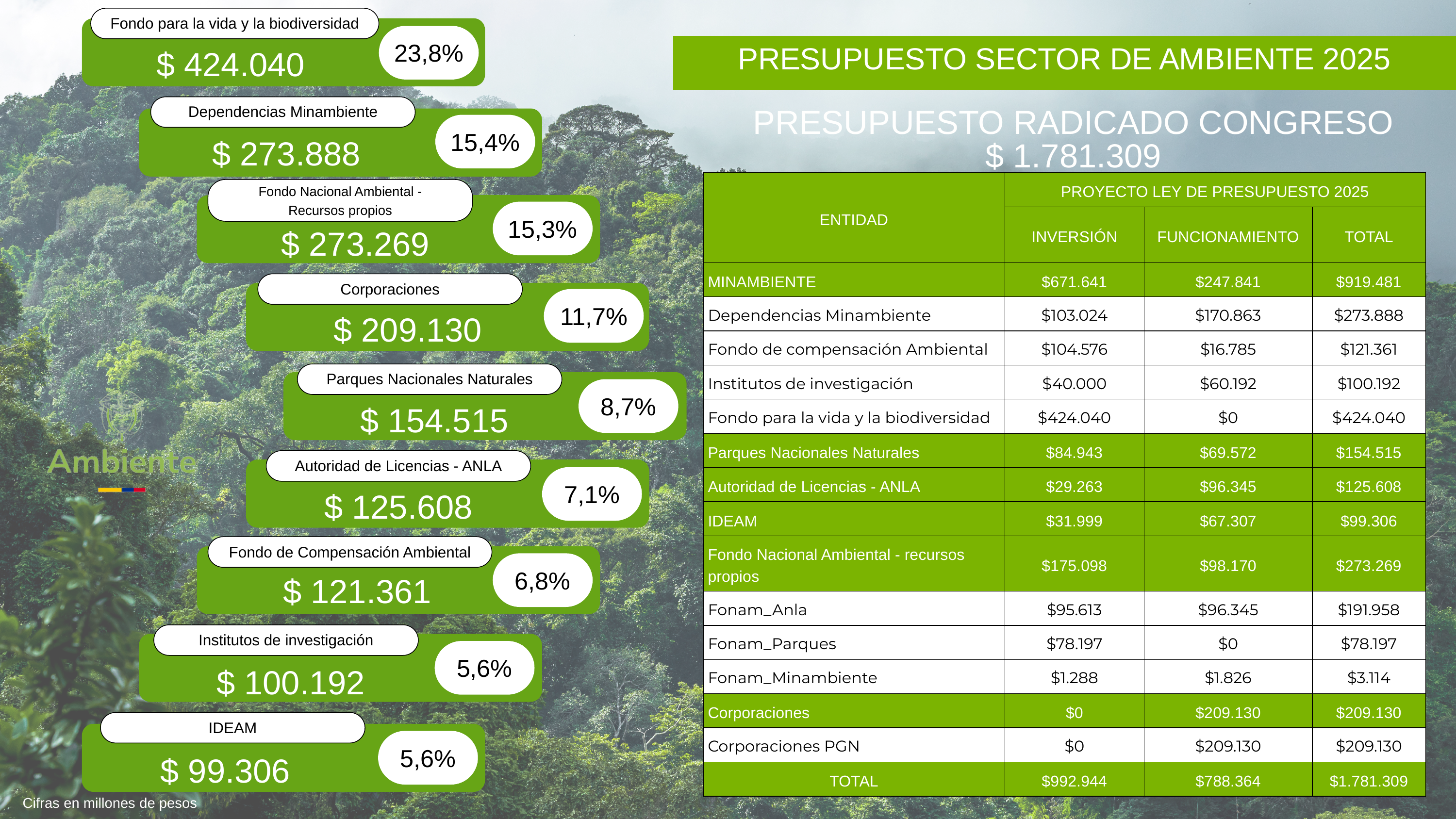

Fondo para la vida y la biodiversidad

23,8%

PRESUPUESTO SECTOR DE AMBIENTE 2025
$ 424.040
PRESUPUESTO RADICADO CONGRESO

Dependencias Minambiente

15,4%
$ 273.888
$ 1.781.309
| ENTIDAD | PROYECTO LEY DE PRESUPUESTO 2025 | PROYECTO LEY DE PRESUPUESTO 2025 | PROYECTO LEY DE PRESUPUESTO 2025 |
| --- | --- | --- | --- |
| ENTIDAD | INVERSIÓN | FUNCIONAMIENTO | TOTAL |
| MINAMBIENTE | $671.641 | $247.841 | $919.481 |
| Dependencias Minambiente | $103.024 | $170.863 | $273.888 |
| Fondo de compensación Ambiental | $104.576 | $16.785 | $121.361 |
| Institutos de investigación | $40.000 | $60.192 | $100.192 |
| Fondo para la vida y la biodiversidad | $424.040 | $0 | $424.040 |
| Parques Nacionales Naturales | $84.943 | $69.572 | $154.515 |
| Autoridad de Licencias - ANLA | $29.263 | $96.345 | $125.608 |
| IDEAM | $31.999 | $67.307 | $99.306 |
| Fondo Nacional Ambiental - recursos propios | $175.098 | $98.170 | $273.269 |
| Fonam\_Anla | $95.613 | $96.345 | $191.958 |
| Fonam\_Parques | $78.197 | $0 | $78.197 |
| Fonam\_Minambiente | $1.288 | $1.826 | $3.114 |
| Corporaciones | $0 | $209.130 | $209.130 |
| Corporaciones PGN | $0 | $209.130 | $209.130 |
| TOTAL | $992.944 | $788.364 | $1.781.309 |

Fondo Nacional Ambiental -
Recursos propios

15,3%
$ 273.269

Corporaciones

11,7%
$ 209.130

Parques Nacionales Naturales

8,7%
$ 154.515

Autoridad de Licencias - ANLA

7,1%
$ 125.608
FONAM

Fondo de Compensación Ambiental

6,8%
$ 121.361

Institutos de investigación

5,6%
$ 100.192

IDEAM

5,6%
$ 99.306
Cifras en millones de pesos